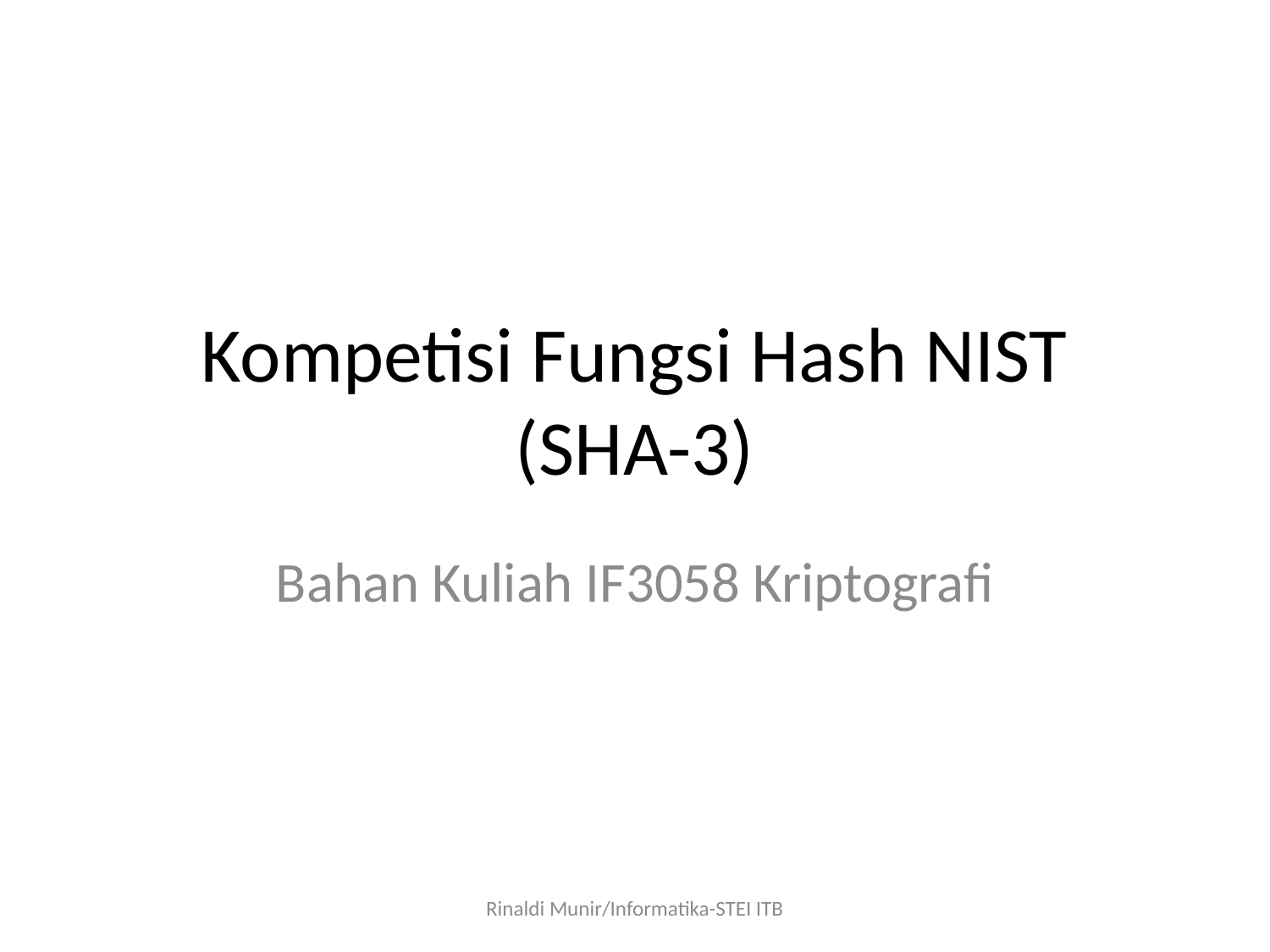

# Kompetisi Fungsi Hash NIST (SHA-3)
Bahan Kuliah IF3058 Kriptografi

Rinaldi Munir/Informatika-STEI ITB